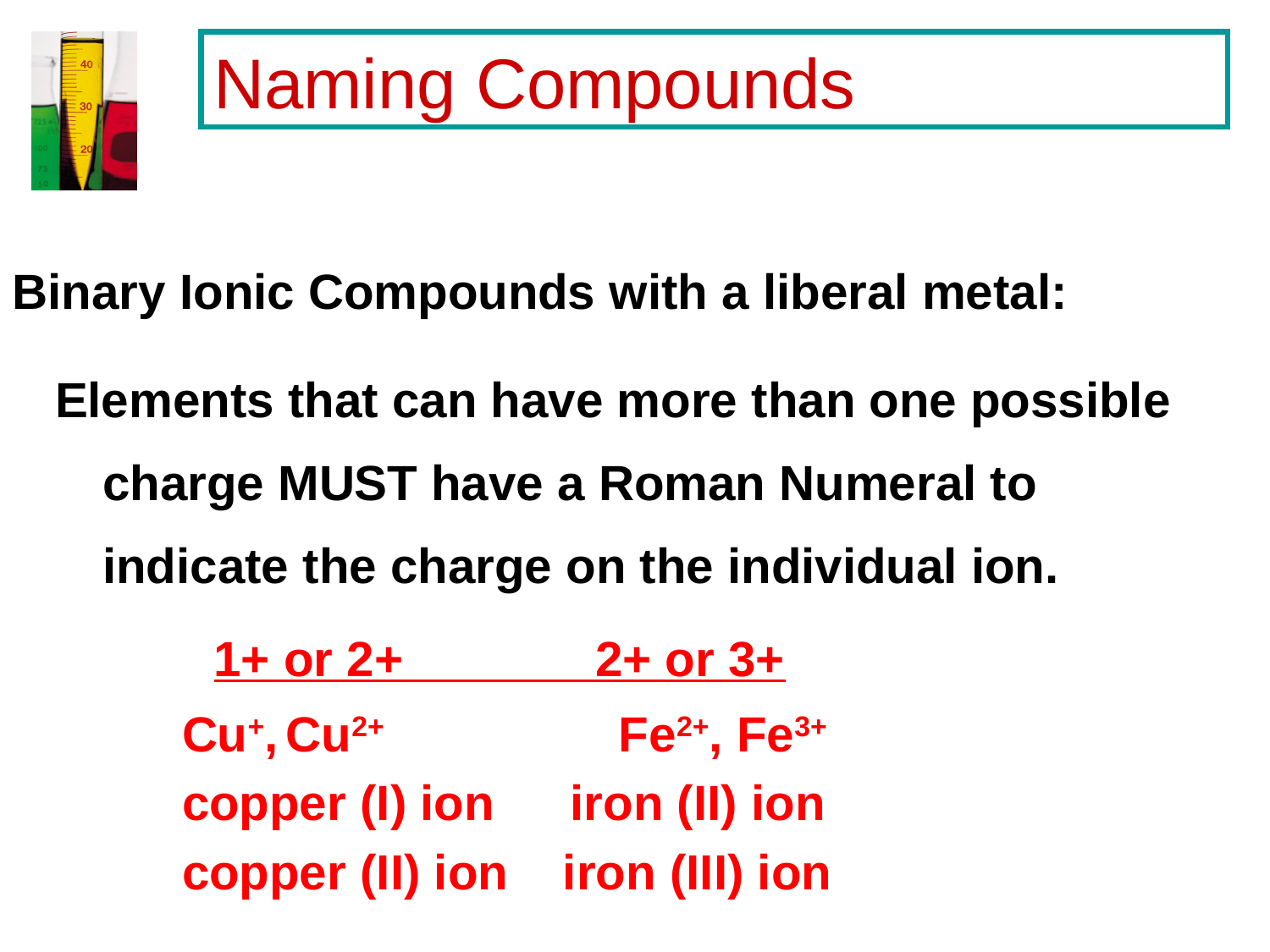

# Naming Compounds
Binary Ionic Compounds with a liberal metal:
Elements that can have more than one possible charge MUST have a Roman Numeral to indicate the charge on the individual ion.
	1+ or 2+              2+ or 3+
Cu+, Cu2+	           Fe2+, Fe3+
copper (I) ion        iron (II) ion
copper (II) ion    iron (III) ion